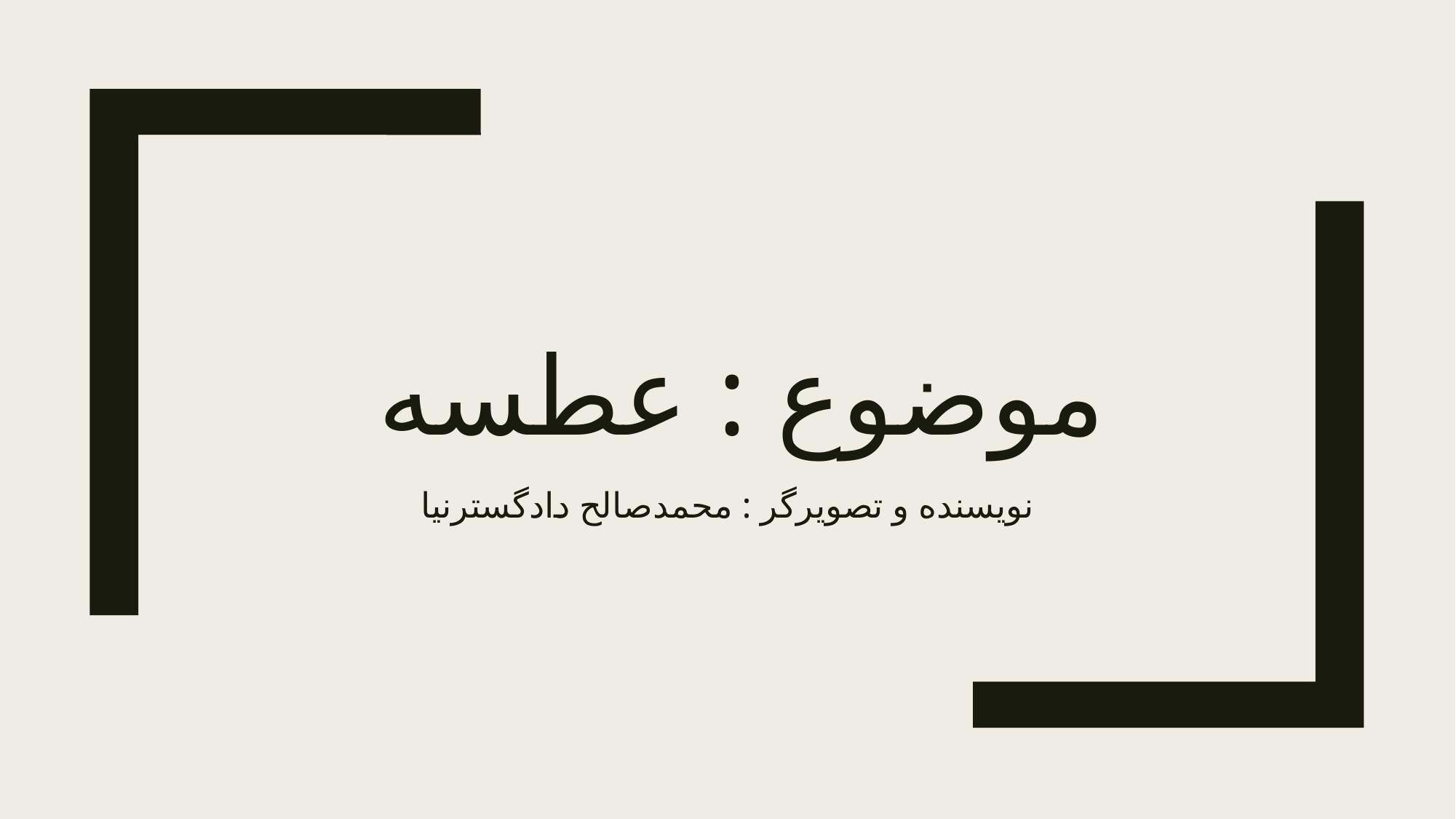

# موضوع : عطسه
نویسنده و تصویرگر : محمدصالح دادگسترنیا